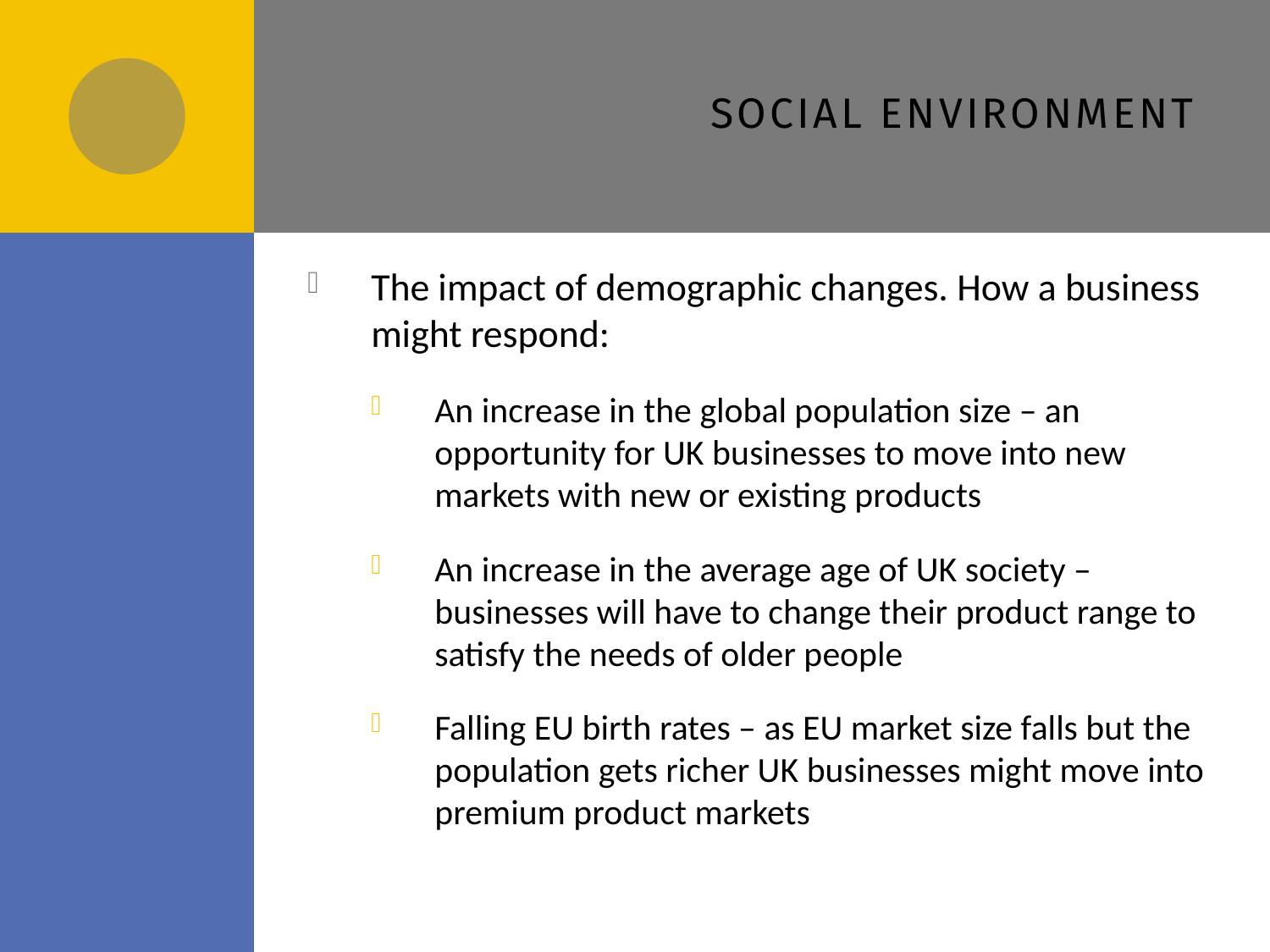

# Social environment
The impact of demographic changes. How a business might respond:
An increase in the global population size – an opportunity for UK businesses to move into new markets with new or existing products
An increase in the average age of UK society – businesses will have to change their product range to satisfy the needs of older people
Falling EU birth rates – as EU market size falls but the population gets richer UK businesses might move into premium product markets